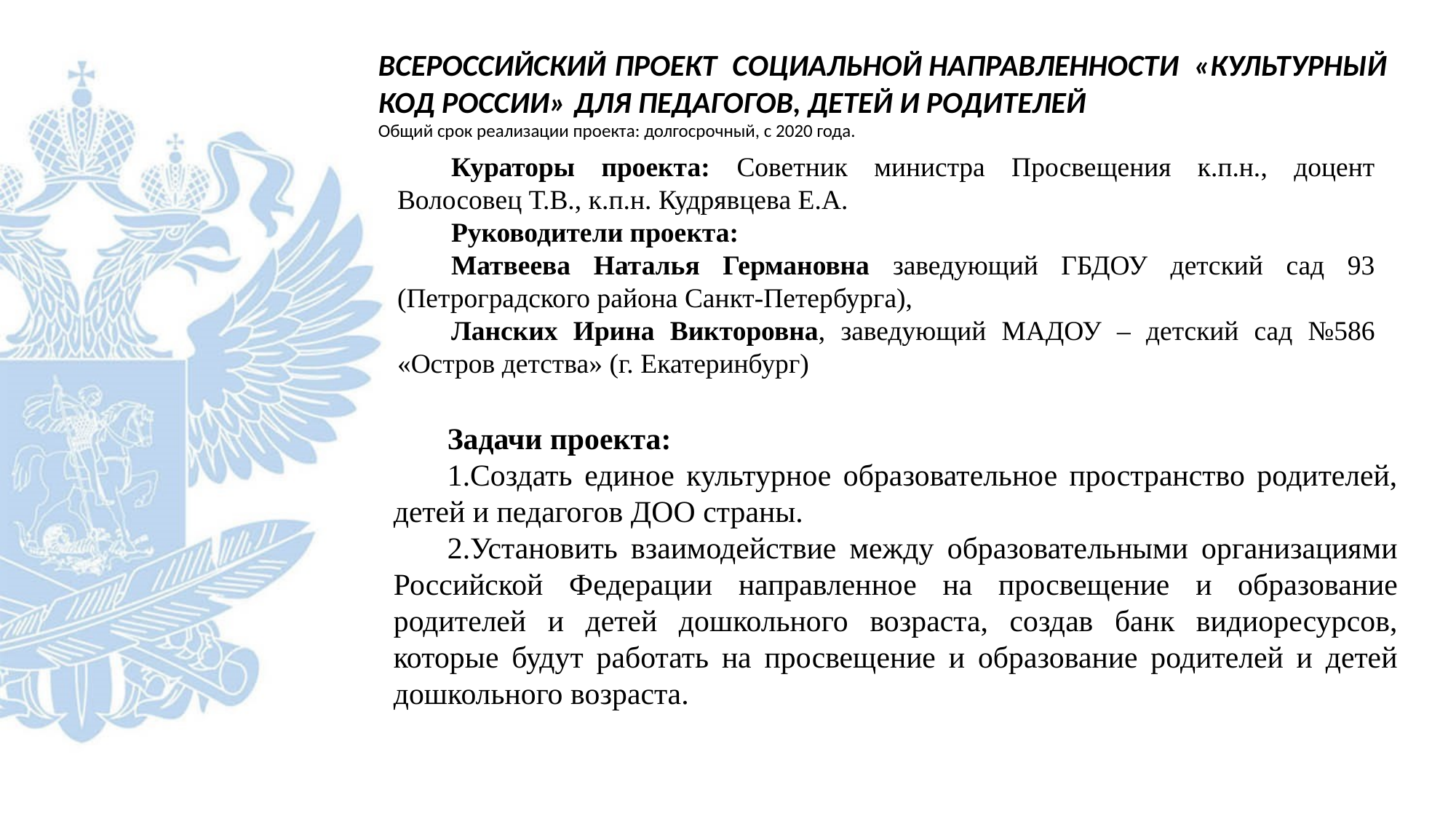

ВСЕРОССИЙСКИЙ ПРОЕКТ  СОЦИАЛЬНОЙ НАПРАВЛЕННОСТИ  «КУЛЬТУРНЫЙ КОД РОССИИ» ДЛЯ ПЕДАГОГОВ, ДЕТЕЙ И РОДИТЕЛЕЙ
Общий срок реализации проекта: долгосрочный, с 2020 года.

Кураторы проекта: Советник министра Просвещения к.п.н., доцент Волосовец Т.В., к.п.н. Кудрявцева Е.А.
Руководители проекта:
Матвеева Наталья Германовна заведующий ГБДОУ детский сад 93 (Петроградского района Санкт-Петербурга),
Ланских Ирина Викторовна, заведующий МАДОУ – детский сад №586 «Остров детства» (г. Екатеринбург)
Задачи проекта:
1.Создать единое культурное образовательное пространство родителей, детей и педагогов ДОО страны.
2.Установить взаимодействие между образовательными организациями Российской Федерации направленное на просвещение и образование родителей и детей дошкольного возраста, создав банк видиоресурсов, которые будут работать на просвещение и образование родителей и детей дошкольного возраста.